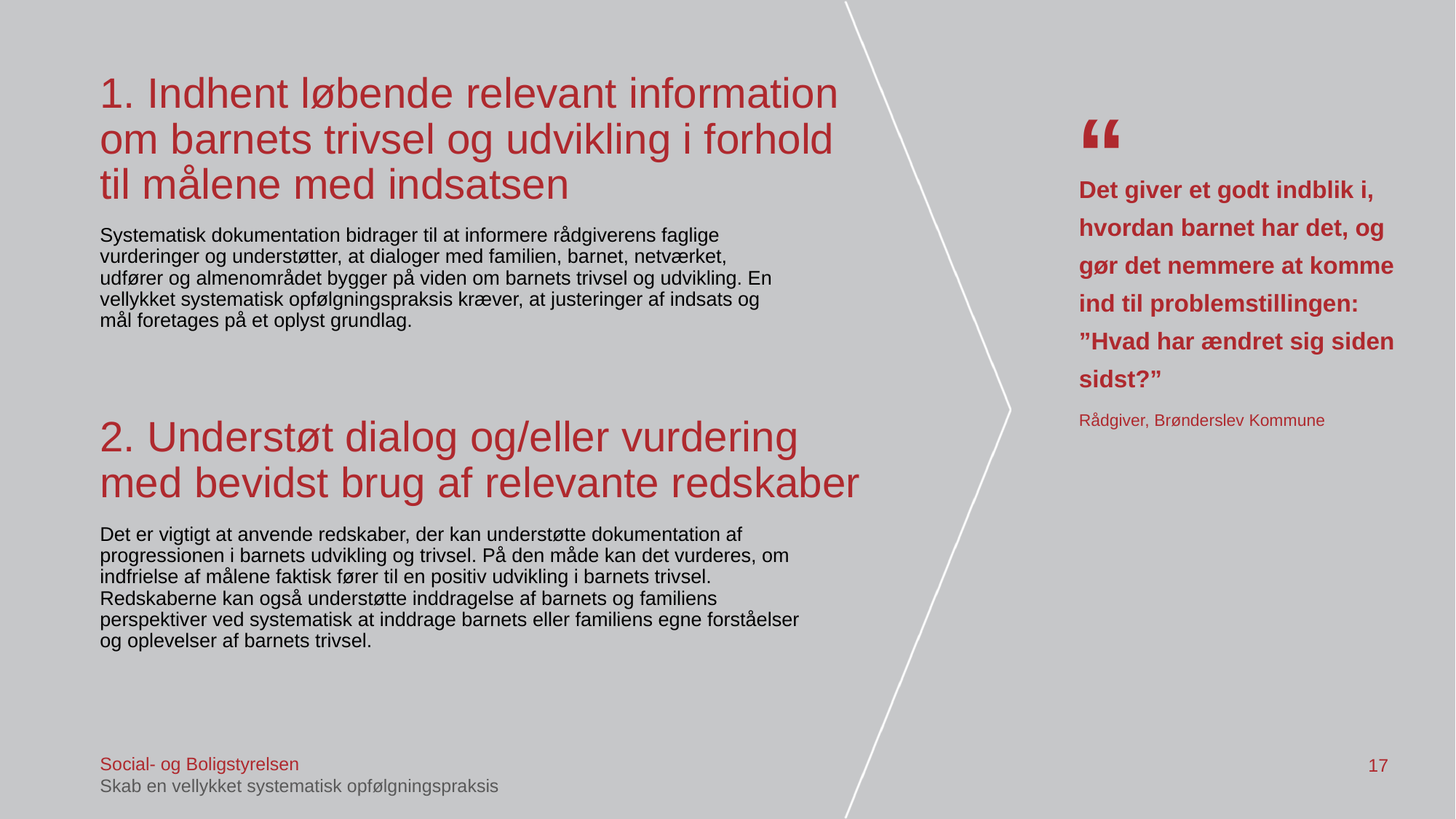

# 1. Indhent løbende relevant information om barnets trivsel og udvikling i forhold til målene med indsatsen
“
Det giver et godt indblik i, hvordan barnet har det, og gør det nemmere at komme ind til problemstillingen: ”Hvad har ændret sig siden sidst?”
Rådgiver, Brønderslev Kommune
Systematisk dokumentation bidrager til at informere rådgiverens faglige vurderinger og understøtter, at dialoger med familien, barnet, netværket, udfører og almenområdet bygger på viden om barnets trivsel og udvikling. En vellykket systematisk opfølgningspraksis kræver, at justeringer af indsats og mål foretages på et oplyst grundlag.

2. Understøt dialog og/eller vurdering med bevidst brug af relevante redskaber
Det er vigtigt at anvende redskaber, der kan understøtte dokumentation af progressionen i barnets udvikling og trivsel. På den måde kan det vurderes, om indfrielse af målene faktisk fører til en positiv udvikling i barnets trivsel. Redskaberne kan også understøtte inddragelse af barnets og familiens perspektiver ved systematisk at inddrage barnets eller familiens egne forståelser og oplevelser af barnets trivsel.
Social- og Boligstyrelsen
Skab en vellykket systematisk opfølgningspraksis